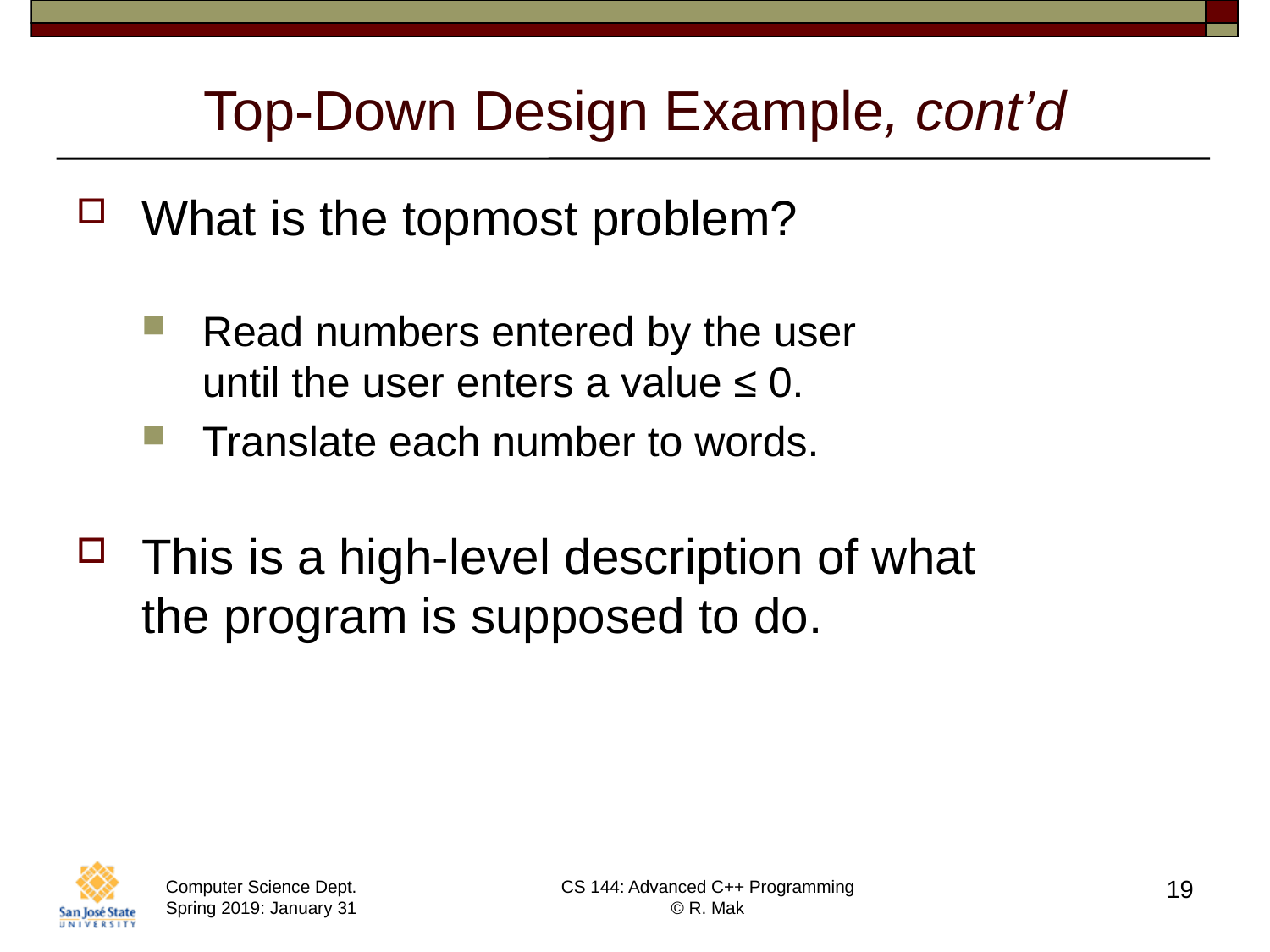

# Top-Down Design Example, cont’d
What is the topmost problem?

Read numbers entered by the user
until the user enters a value ≤ 0.
Translate each number to words.

This is a high-level description of what
the program is supposed to do.
19